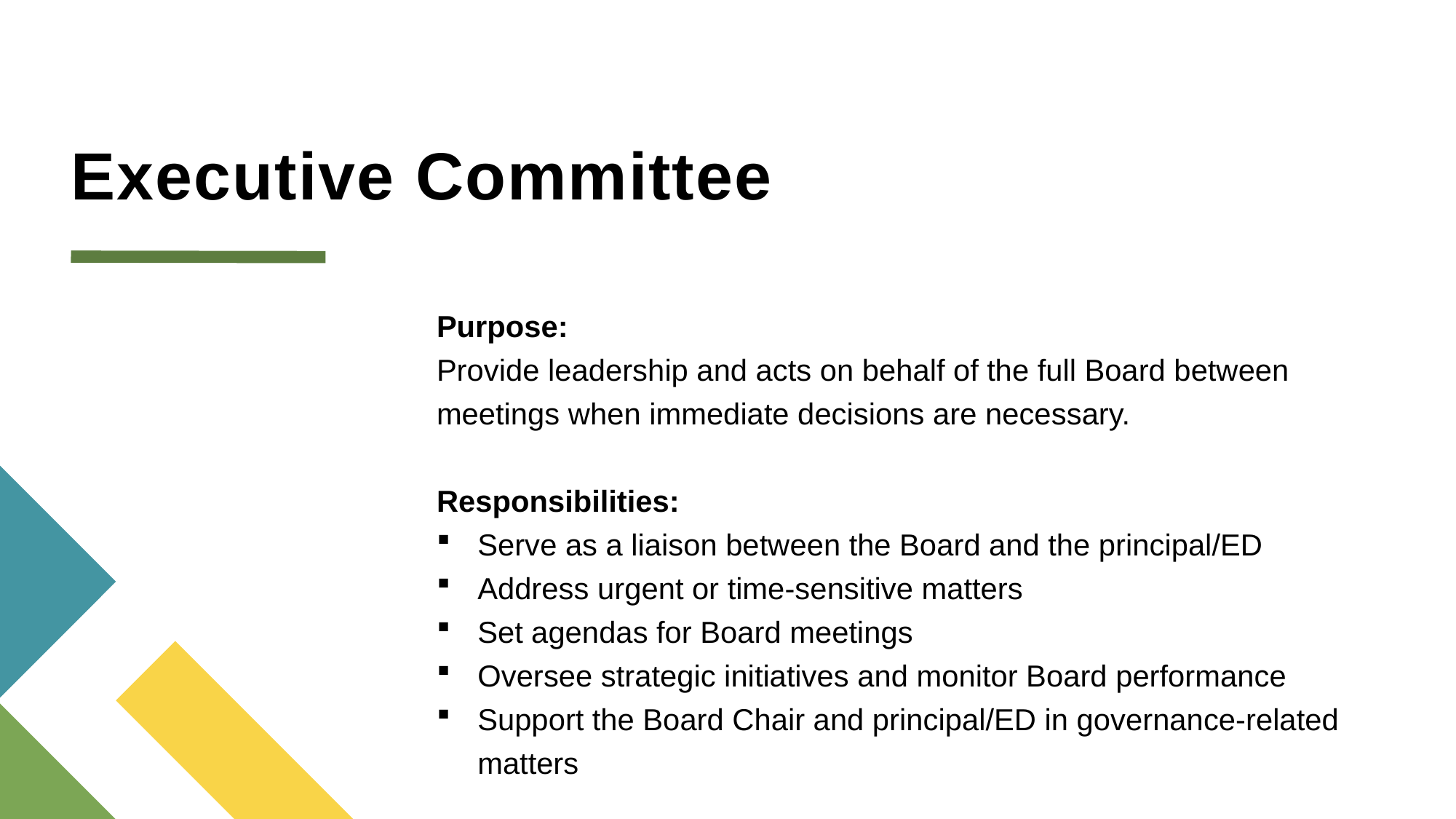

# Executive Committee
Purpose:
Provide leadership and acts on behalf of the full Board between meetings when immediate decisions are necessary.

Responsibilities:
Serve as a liaison between the Board and the principal/ED
Address urgent or time-sensitive matters
Set agendas for Board meetings
Oversee strategic initiatives and monitor Board performance
Support the Board Chair and principal/ED in governance-related matters